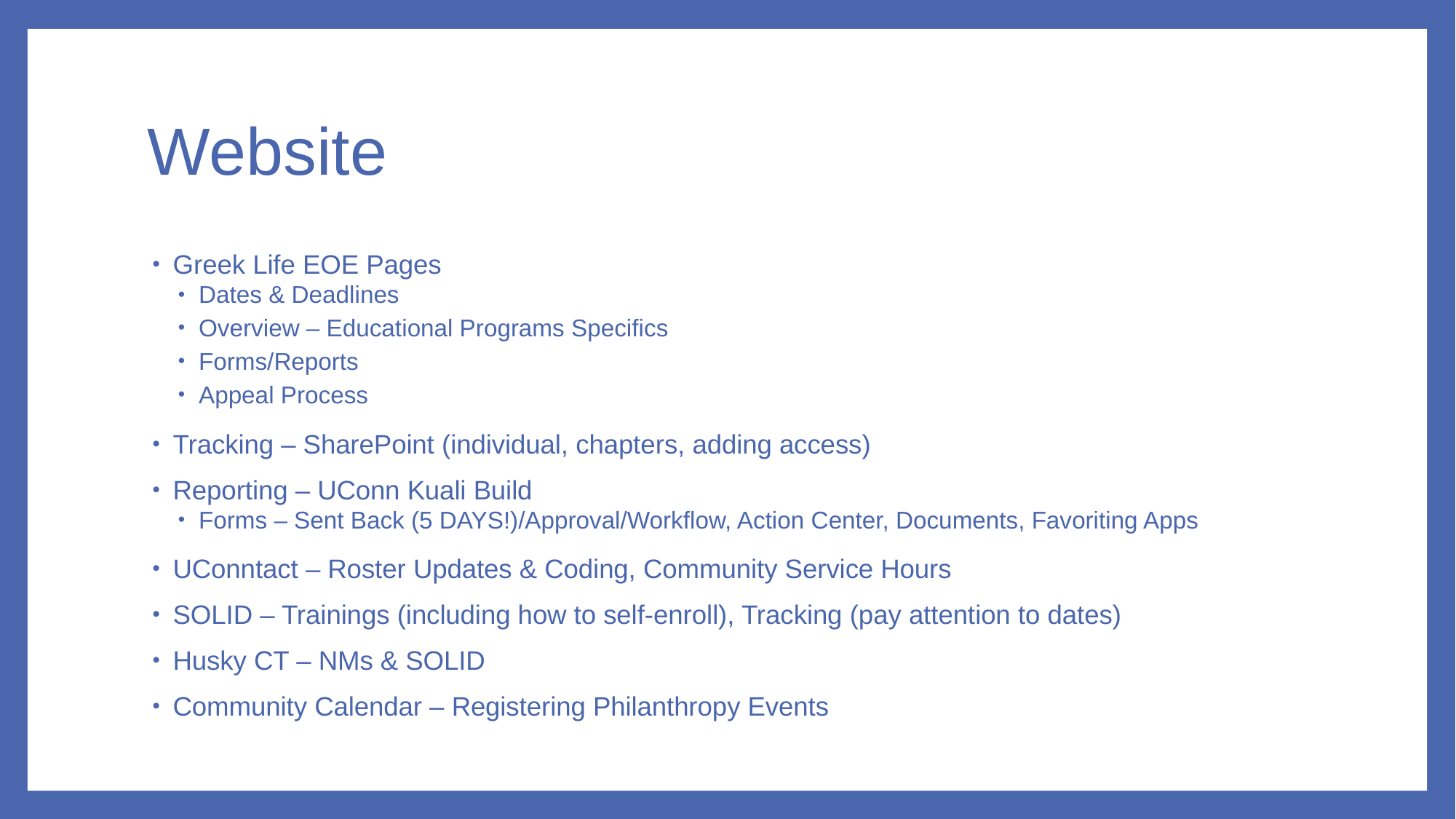

# Website
Greek Life EOE Pages
Dates & Deadlines
Overview – Educational Programs Specifics
Forms/Reports
Appeal Process
Tracking – SharePoint (individual, chapters, adding access)
Reporting – UConn Kuali Build
Forms – Sent Back (5 DAYS!)/Approval/Workflow, Action Center, Documents, Favoriting Apps
UConntact – Roster Updates & Coding, Community Service Hours
SOLID – Trainings (including how to self-enroll), Tracking (pay attention to dates)
Husky CT – NMs & SOLID
Community Calendar – Registering Philanthropy Events